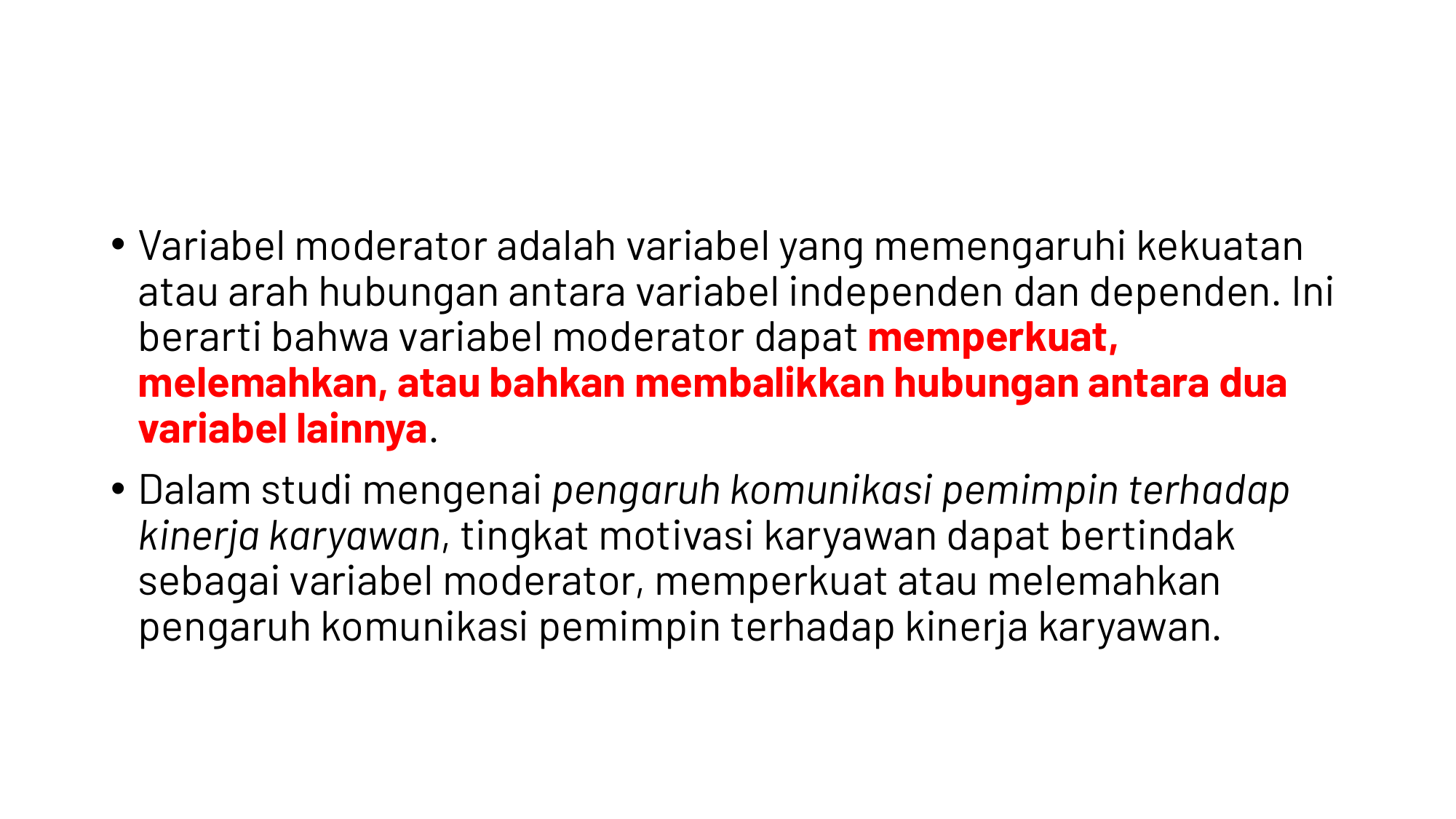

#
Variabel moderator adalah variabel yang memengaruhi kekuatan atau arah hubungan antara variabel independen dan dependen. Ini berarti bahwa variabel moderator dapat memperkuat, melemahkan, atau bahkan membalikkan hubungan antara dua variabel lainnya.
Dalam studi mengenai pengaruh komunikasi pemimpin terhadap kinerja karyawan, tingkat motivasi karyawan dapat bertindak sebagai variabel moderator, memperkuat atau melemahkan pengaruh komunikasi pemimpin terhadap kinerja karyawan.